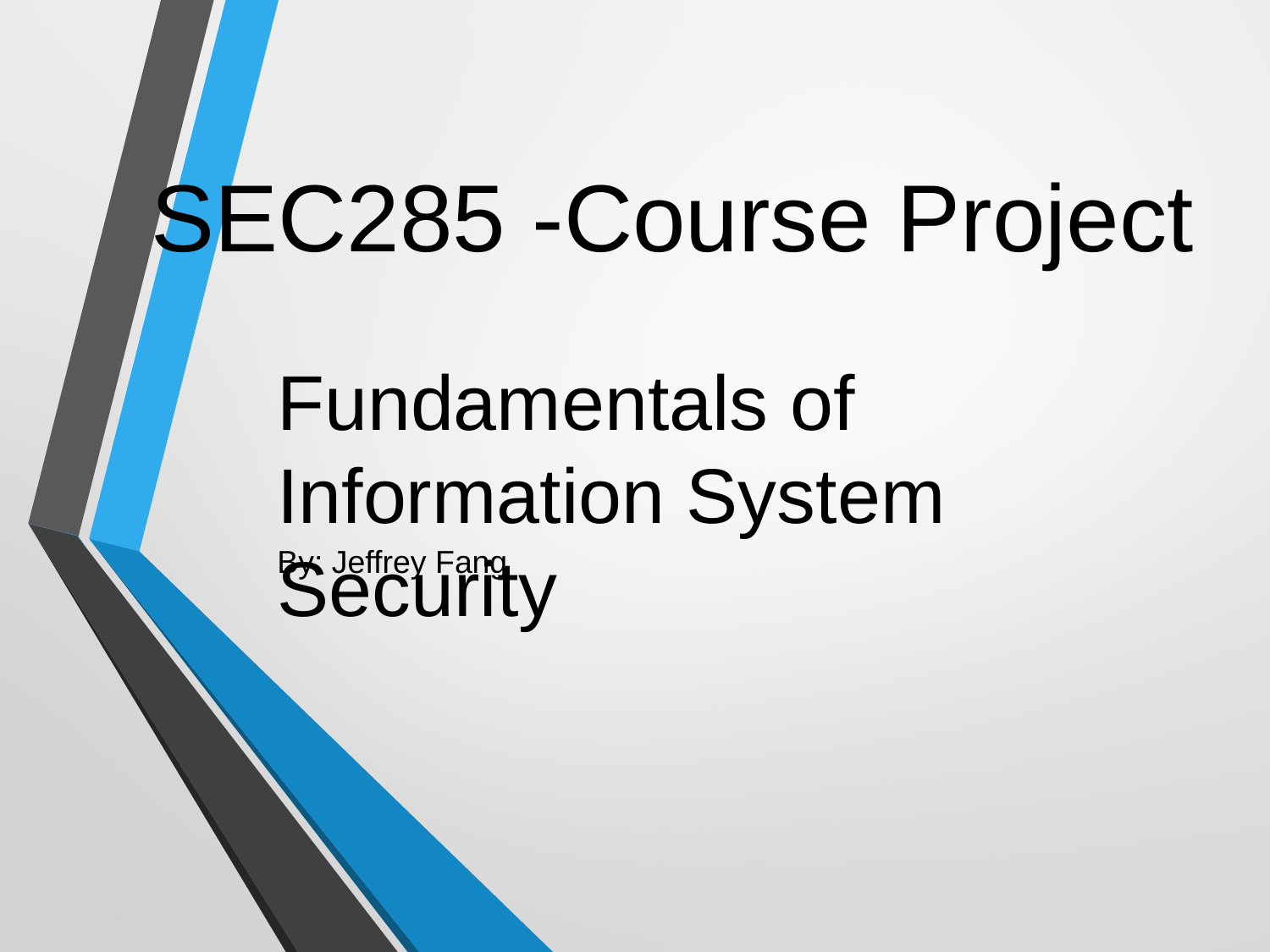

# SEC285 -Course Project
Fundamentals of Information System Security
By: Jeffrey Fang